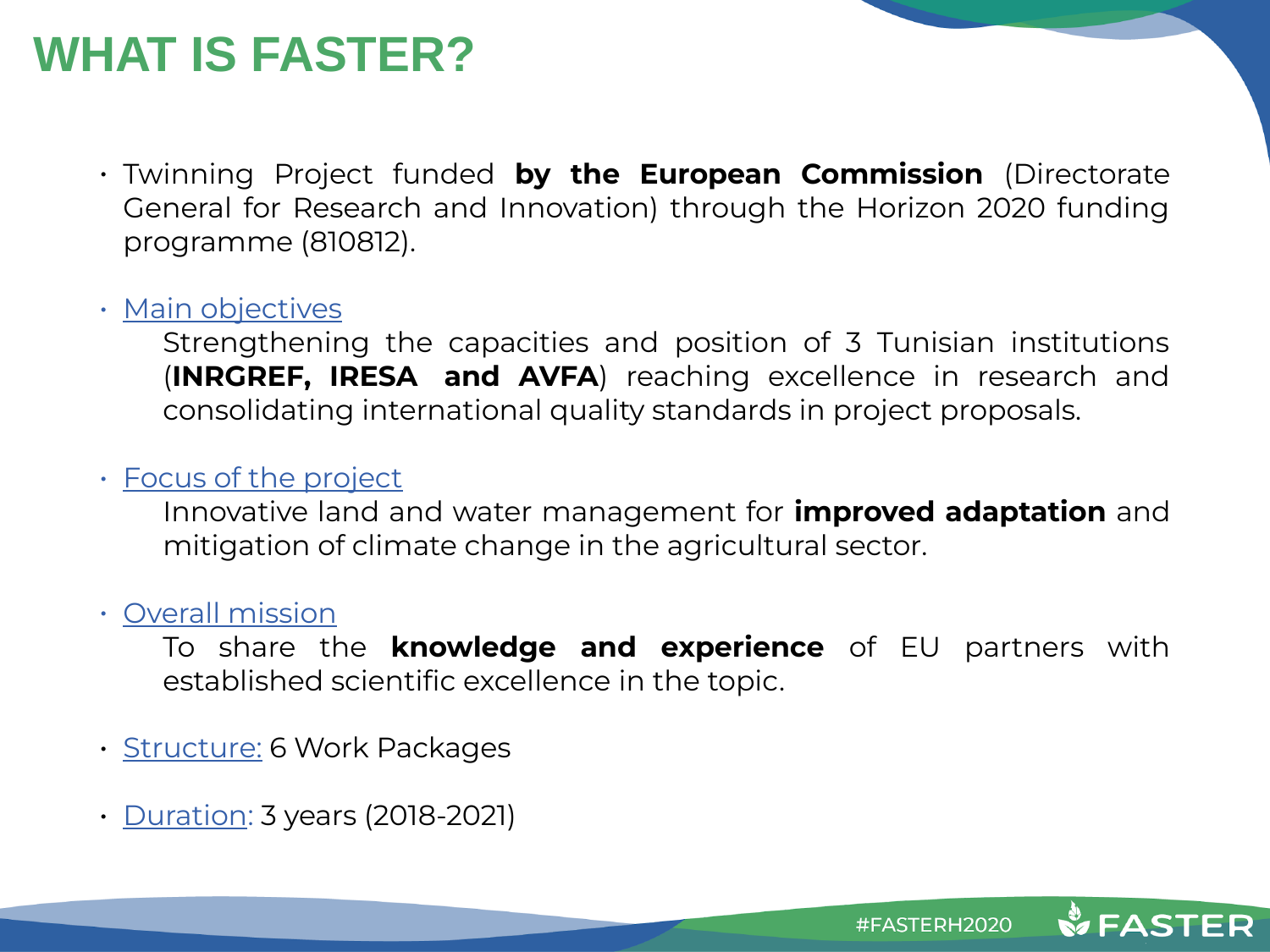

WHAT IS FASTER?
Twinning Project funded by the European Commission (Directorate General for Research and Innovation) through the Horizon 2020 funding programme (810812).

Main objectives
Strengthening the capacities and position of 3 Tunisian institutions (INRGREF, IRESA  and AVFA) reaching excellence in research and consolidating international quality standards in project proposals.

Focus of the project
Innovative land and water management for improved adaptation and mitigation of climate change in the agricultural sector.

Overall mission
To share the knowledge and experience of EU partners with established scientific excellence in the topic.

Structure: 6 Work Packages

Duration: 3 years (2018-2021)